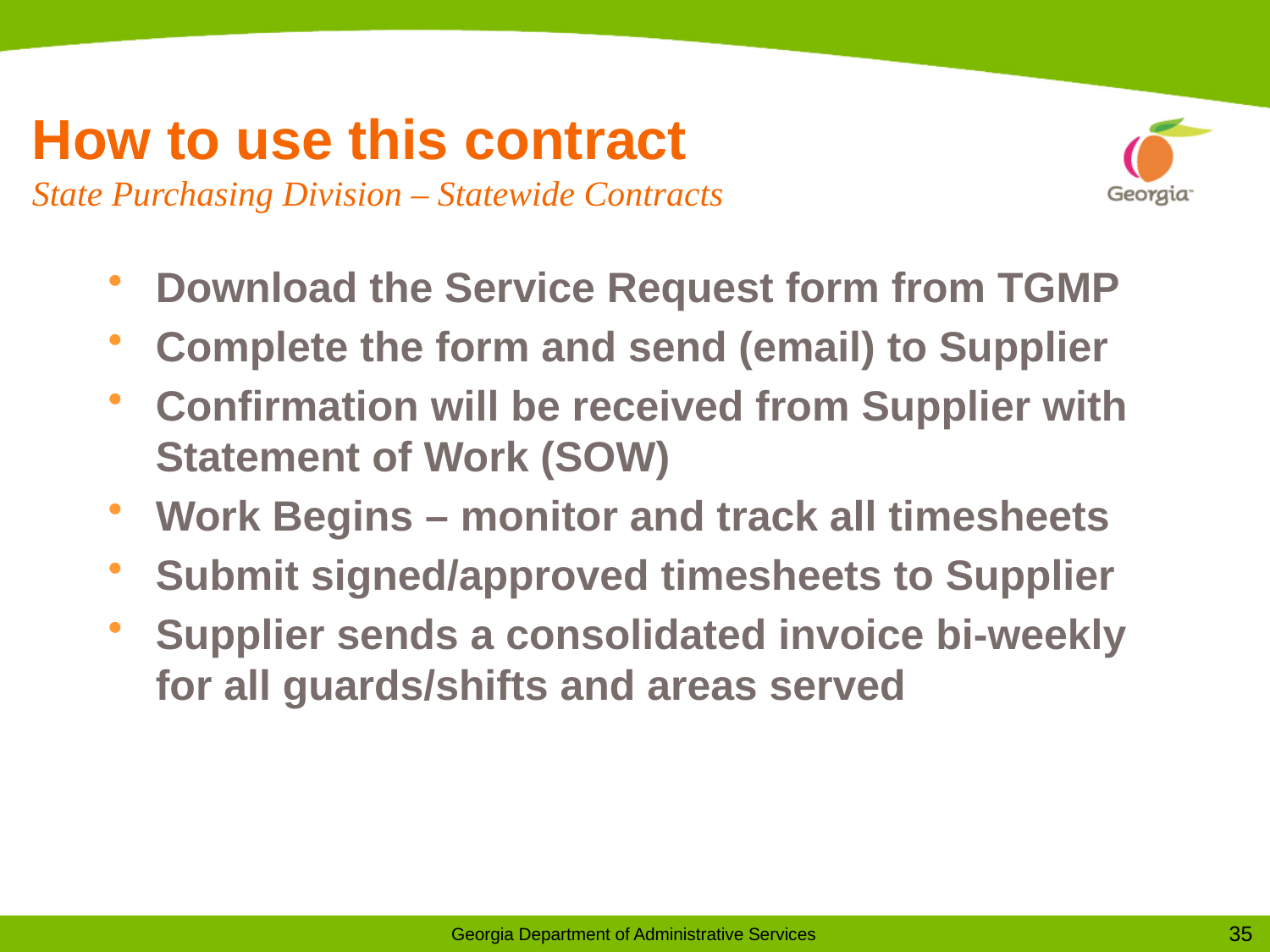

# How to use this contract State Purchasing Division – Statewide Contracts
Download the Service Request form from TGMP
Complete the form and send (email) to Supplier
Confirmation will be received from Supplier with Statement of Work (SOW)
Work Begins – monitor and track all timesheets
Submit signed/approved timesheets to Supplier
Supplier sends a consolidated invoice bi-weekly for all guards/shifts and areas served